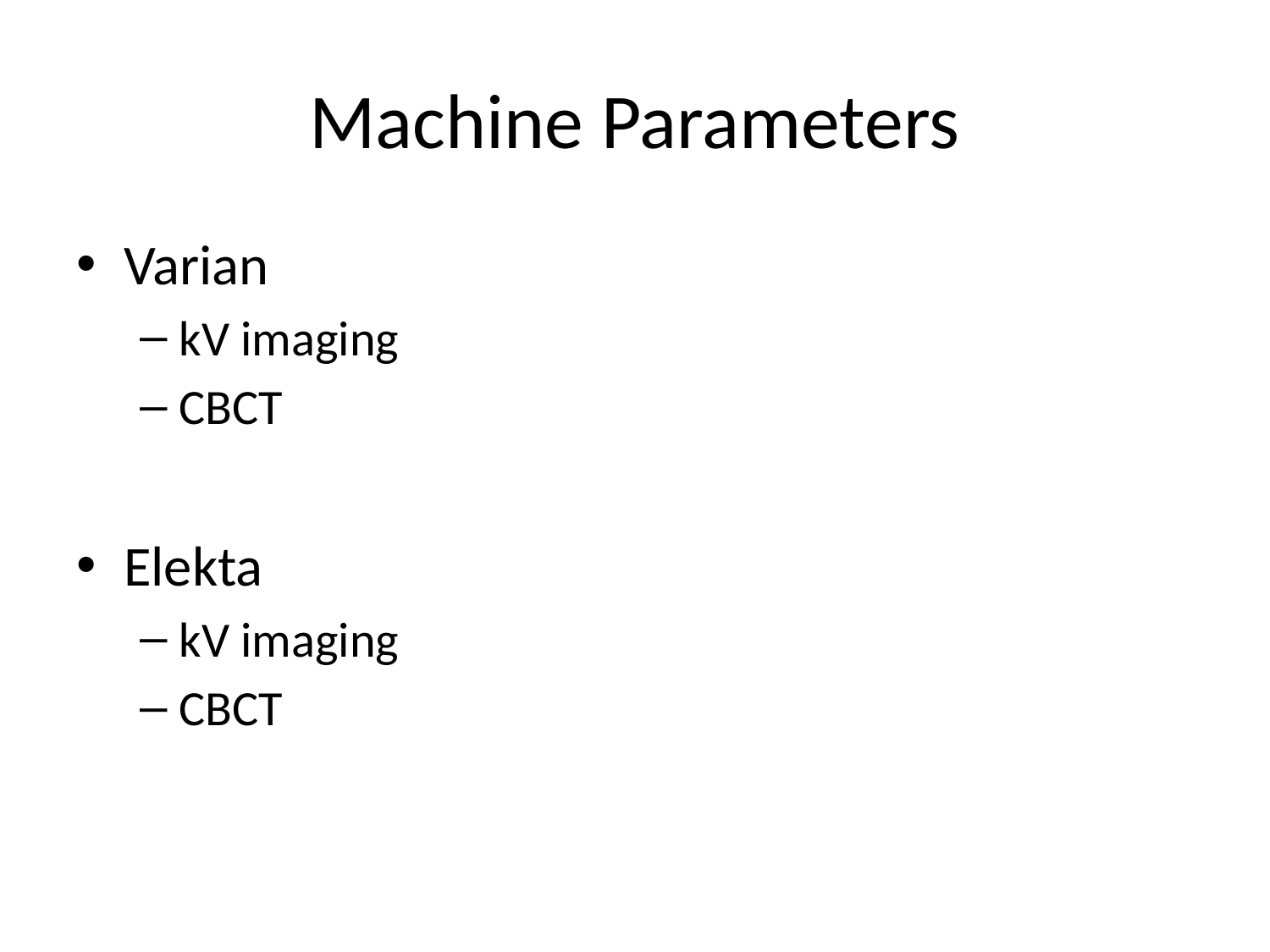

# Machine Parameters
Varian
kV imaging
CBCT

Elekta
kV imaging
CBCT